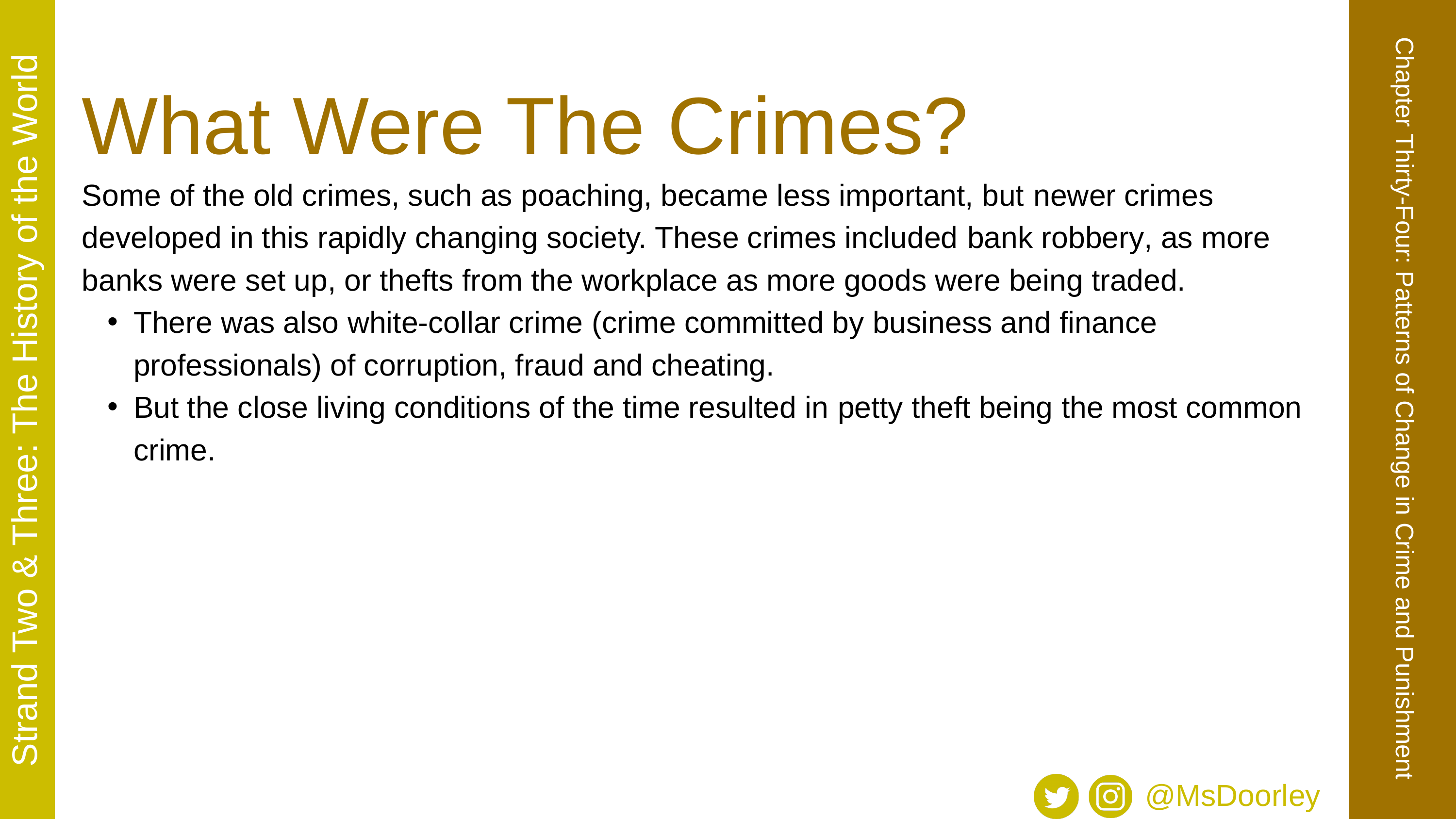

What Were The Crimes?
Some of the old crimes, such as poaching, became less important, but newer crimes developed in this rapidly changing society. These crimes included bank robbery, as more banks were set up, or thefts from the workplace as more goods were being traded.
There was also white-collar crime (crime committed by business and finance professionals) of corruption, fraud and cheating.
But the close living conditions of the time resulted in petty theft being the most common crime.
Strand Two & Three: The History of the World
Chapter Thirty-Four: Patterns of Change in Crime and Punishment

@MsDoorley